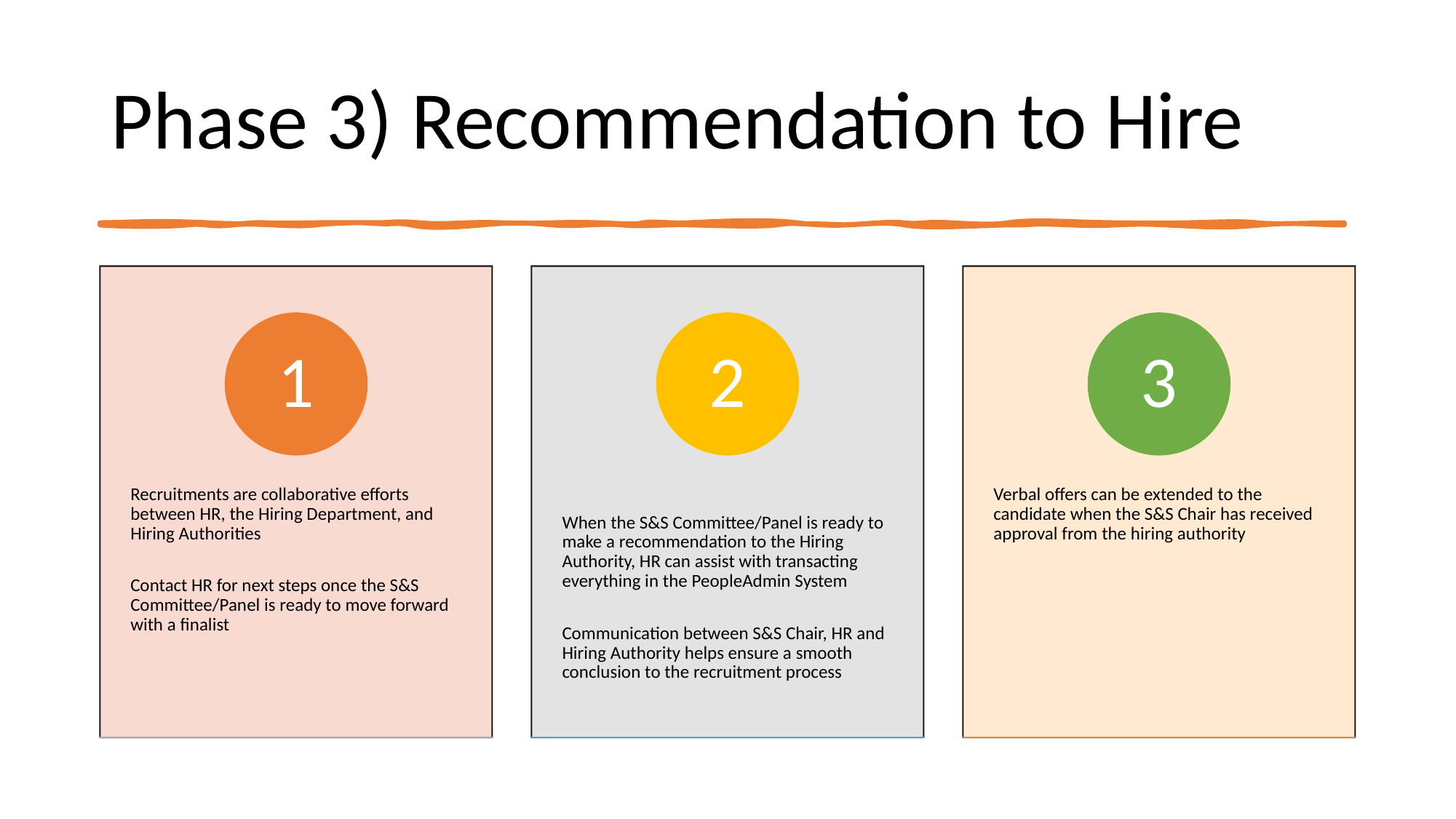

# Phase 3) Recommendation to Hire

Recruitments are collaborative efforts between HR, the Hiring Department, and Hiring Authorities

Contact HR for next steps once the S&S Committee/Panel is ready to move forward with a finalist

1

When the S&S Committee/Panel is ready to make a recommendation to the Hiring Authority, HR can assist with transacting everything in the PeopleAdmin System

Communication between S&S Chair, HR and Hiring Authority helps ensure a smooth conclusion to the recruitment process

2
Verbal offers can be extended to the candidate when the S&S Chair has received approval from the hiring authority
3